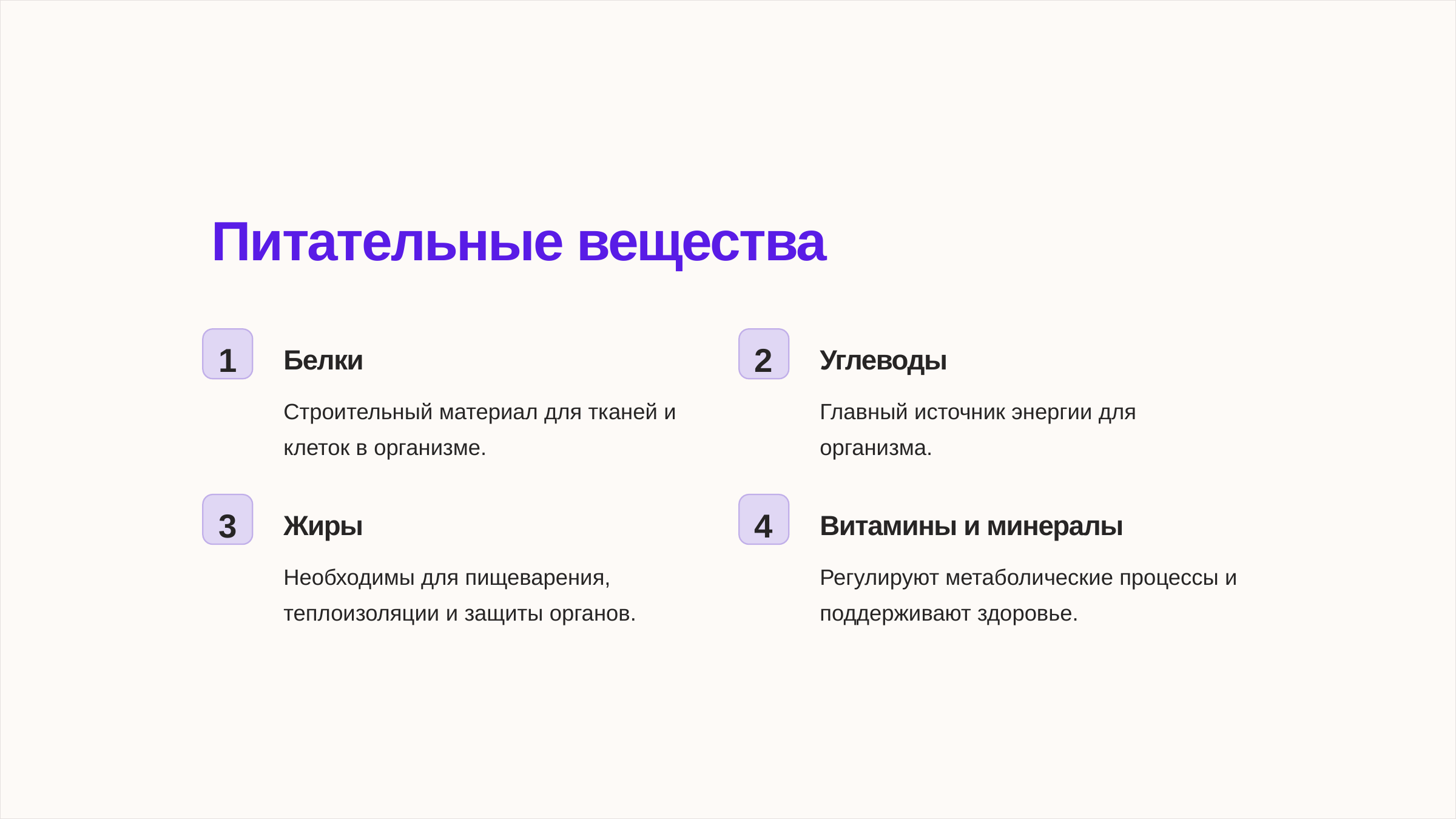

Питательные вещества

1
2
Белки
Углеводы
Строительный материал для тканей и клеток в организме.
Главный источник энергии для организма.

3
4
Жиры
Витамины и минералы
Необходимы для пищеварения, теплоизоляции и защиты органов.
Регулируют метаболические процессы и поддерживают здоровье.